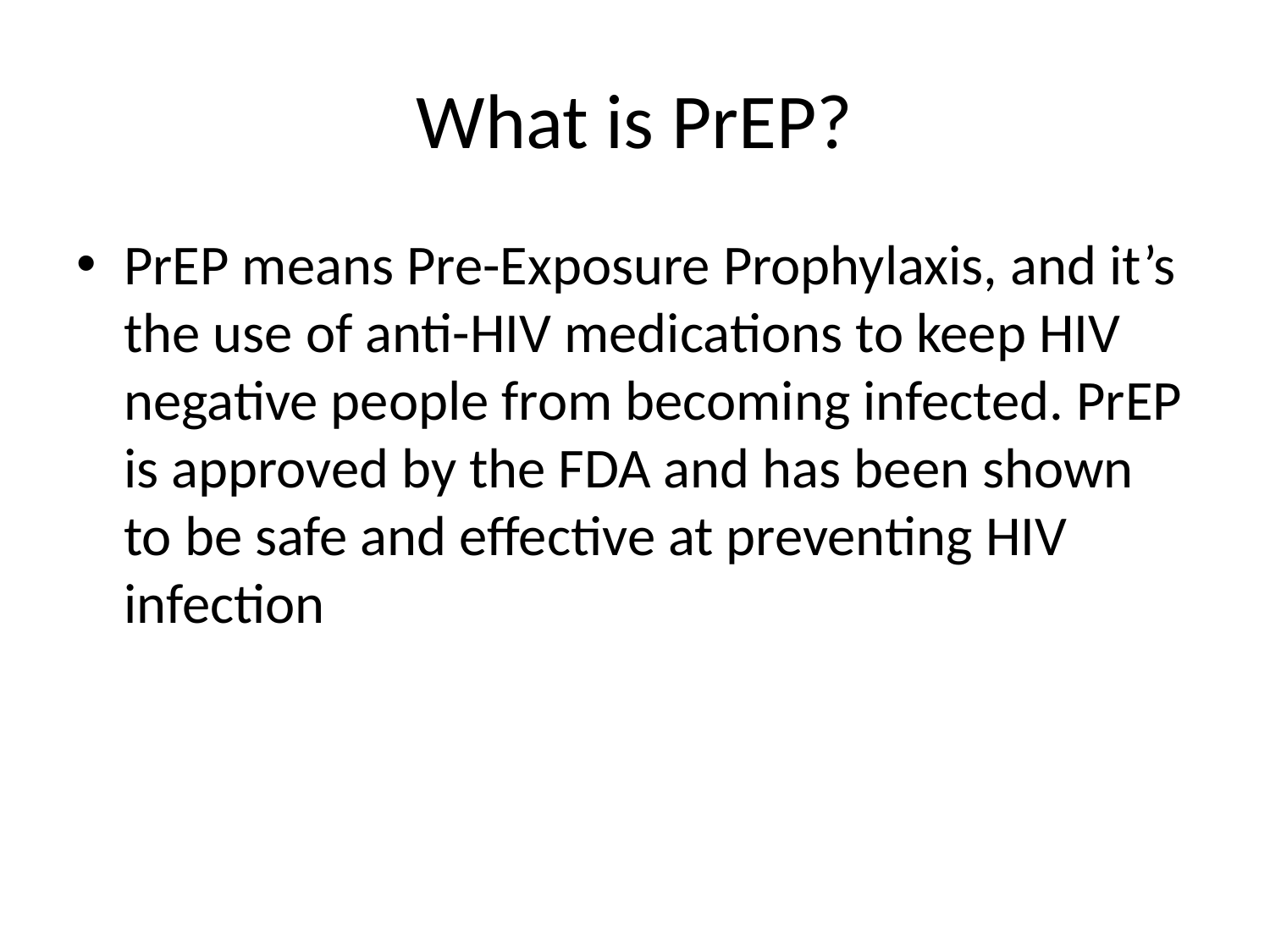

# What is PrEP?
PrEP means Pre-Exposure Prophylaxis, and it’s the use of anti-HIV medications to keep HIV negative people from becoming infected. PrEP is approved by the FDA and has been shown to be safe and effective at preventing HIV infection